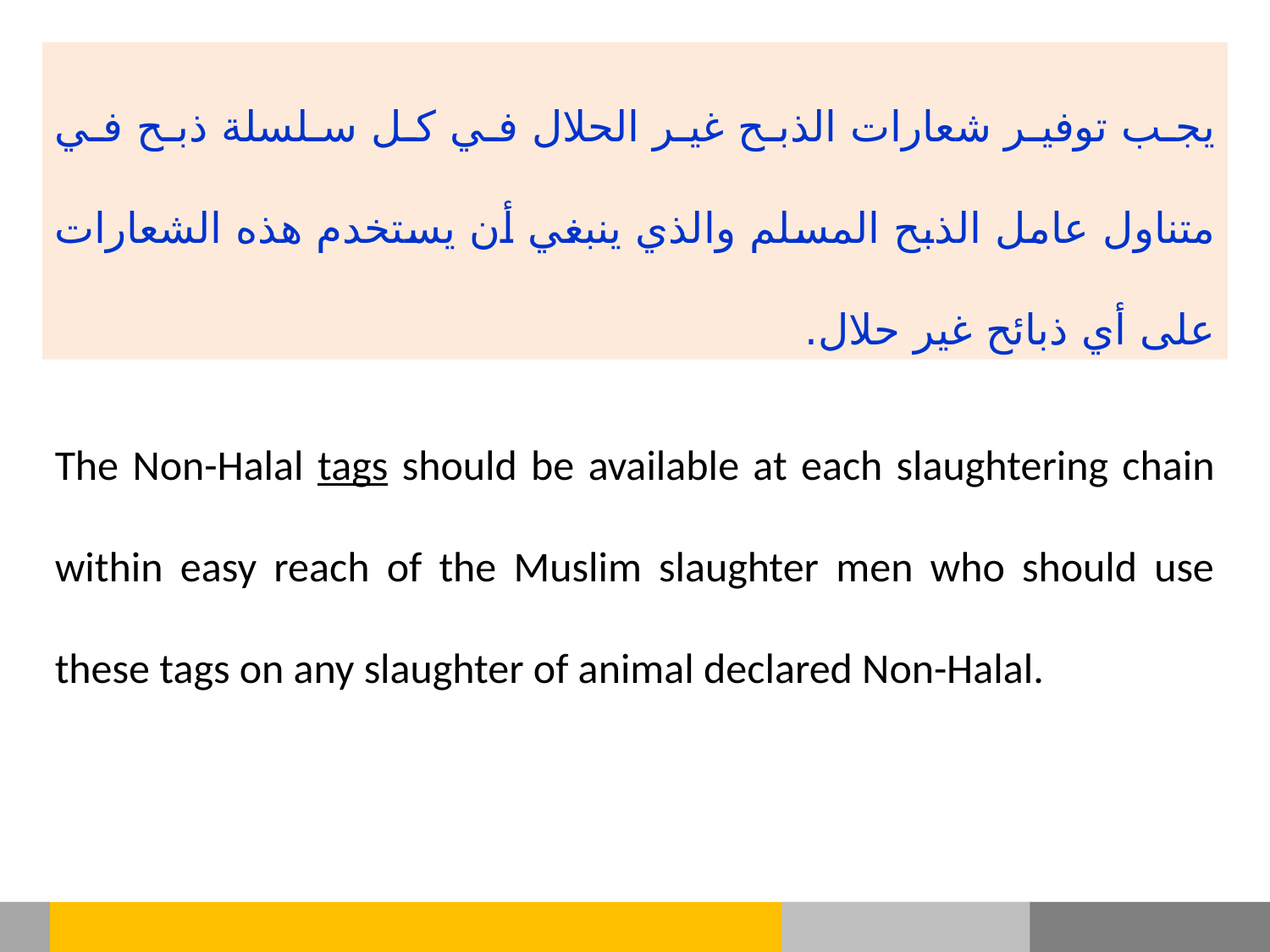

يجب توفير شعارات الذبح غير الحلال في كل سلسلة ذبح في متناول عامل الذبح المسلم والذي ينبغي أن يستخدم هذه الشعارات على أي ذبائح غير حلال.
The Non-Halal tags should be available at each slaughtering chain within easy reach of the Muslim slaughter men who should use these tags on any slaughter of animal declared Non-Halal.